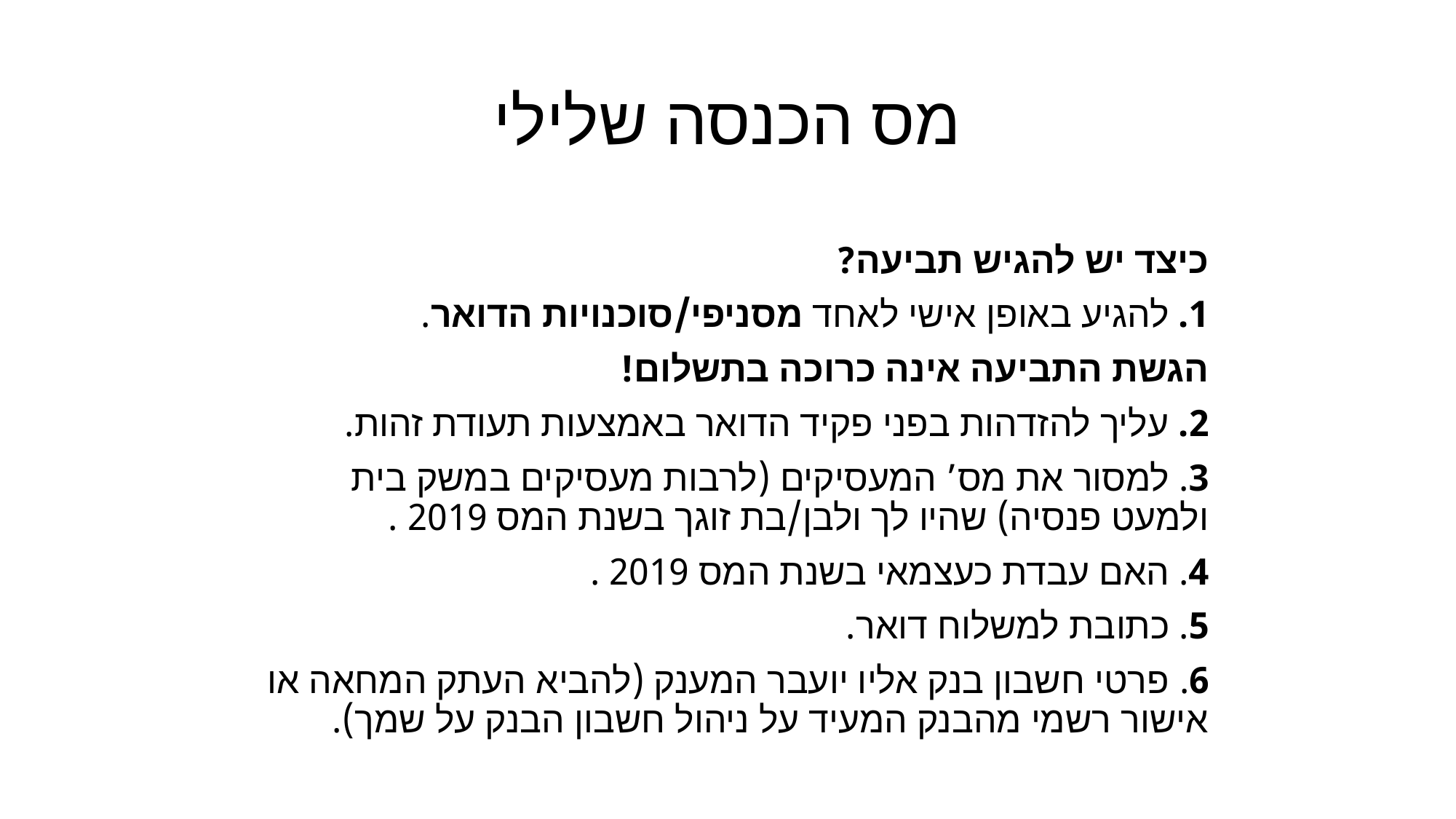

# מס הכנסה שלילי

כיצד יש להגיש תביעה?
1. להגיע באופן אישי לאחד מסניפי/סוכנויות הדואר.
הגשת התביעה אינה כרוכה בתשלום!
2. עליך להזדהות בפני פקיד הדואר באמצעות תעודת זהות.
3. למסור את מס’ המעסיקים (לרבות מעסיקים במשק בית ולמעט פנסיה) שהיו לך ולבן/בת זוגך בשנת המס 2019 .
4. האם עבדת כעצמאי בשנת המס 2019 .
5. כתובת למשלוח דואר.
6. פרטי חשבון בנק אליו יועבר המענק (להביא העתק המחאה או אישור רשמי מהבנק המעיד על ניהול חשבון הבנק על שמך).